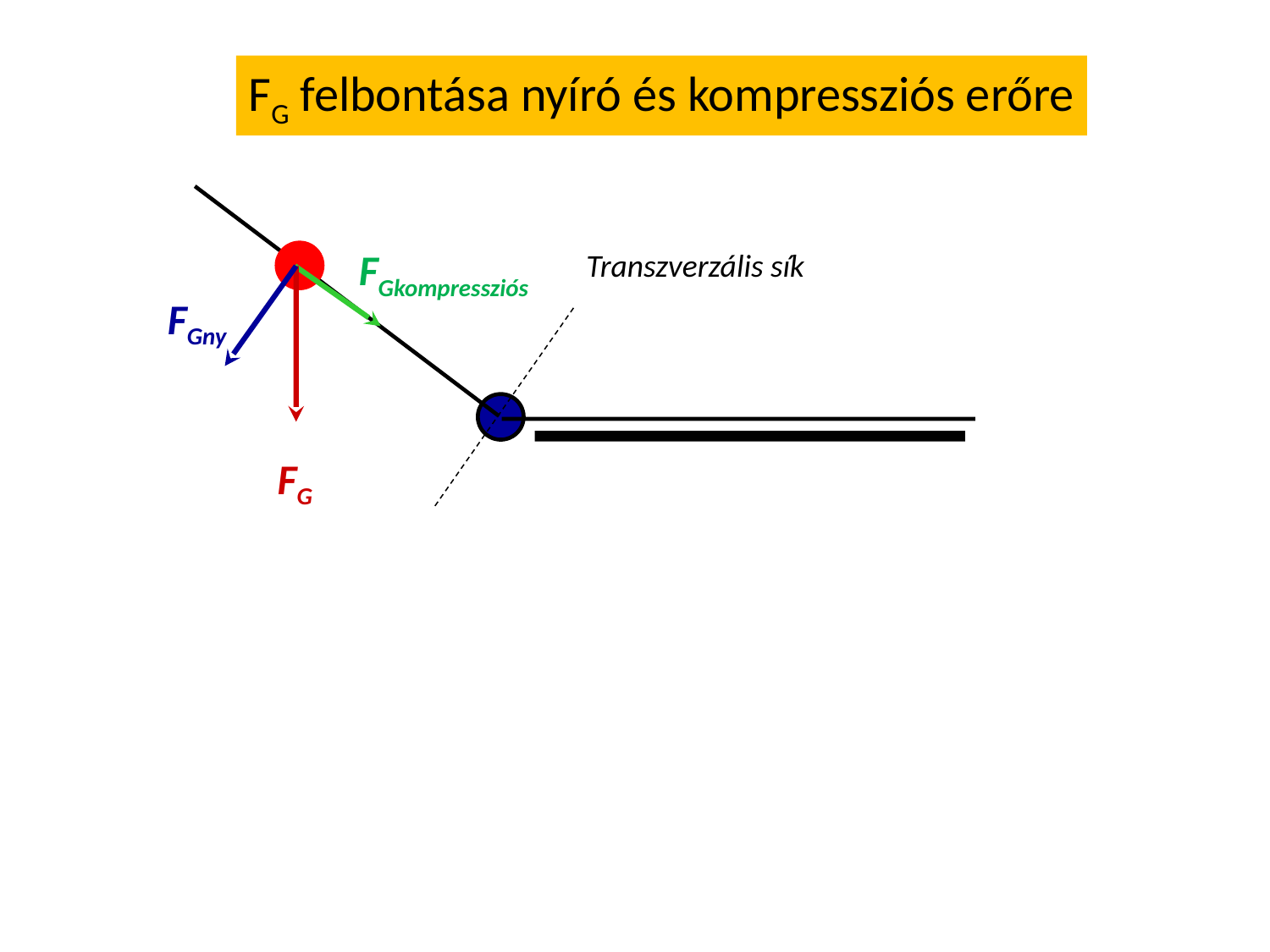

FG felbontása nyíró és kompressziós erőre

FGkompressziós
Transzverzális sík

FGny

FG